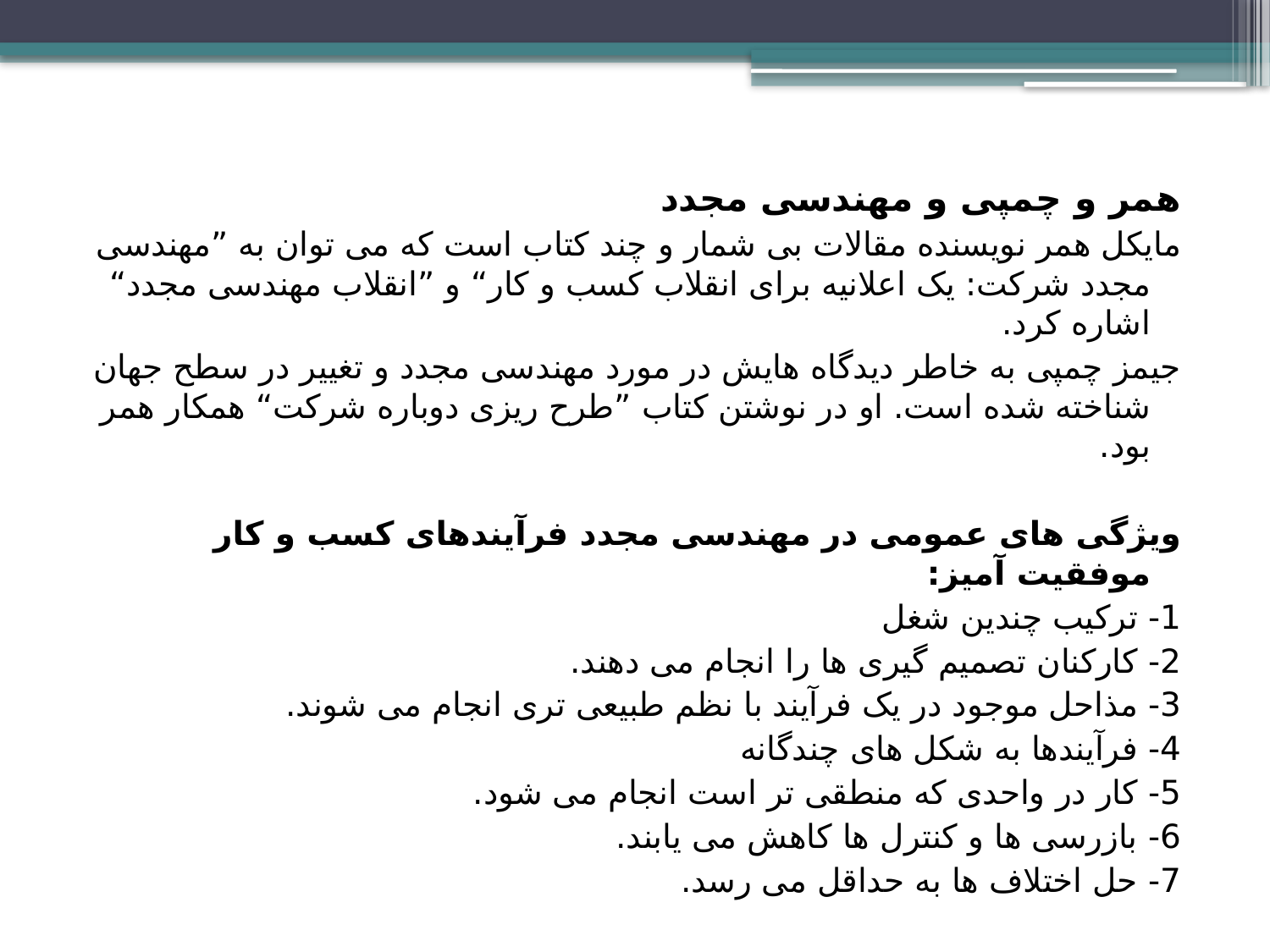

همر و چمپی و مهندسی مجدد
مایکل همر نویسنده مقالات بی شمار و چند کتاب است که می توان به ”مهندسی مجدد شرکت: یک اعلانیه برای انقلاب کسب و کار“ و ”انقلاب مهندسی مجدد“ اشاره کرد.
جیمز چمپی به خاطر دیدگاه هایش در مورد مهندسی مجدد و تغییر در سطح جهان شناخته شده است. او در نوشتن کتاب ”طرح ریزی دوباره شرکت“ همکار همر بود.

ویژگی های عمومی در مهندسی مجدد فرآیندهای کسب و کار موفقیت آمیز:
1- ترکیب چندین شغل
2- کارکنان تصمیم گیری ها را انجام می دهند.
3- مذاحل موجود در یک فرآیند با نظم طبیعی تری انجام می شوند.
4- فرآیندها به شکل های چندگانه
5- کار در واحدی که منطقی تر است انجام می شود.
6- بازرسی ها و کنترل ها کاهش می یابند.
7- حل اختلاف ها به حداقل می رسد.